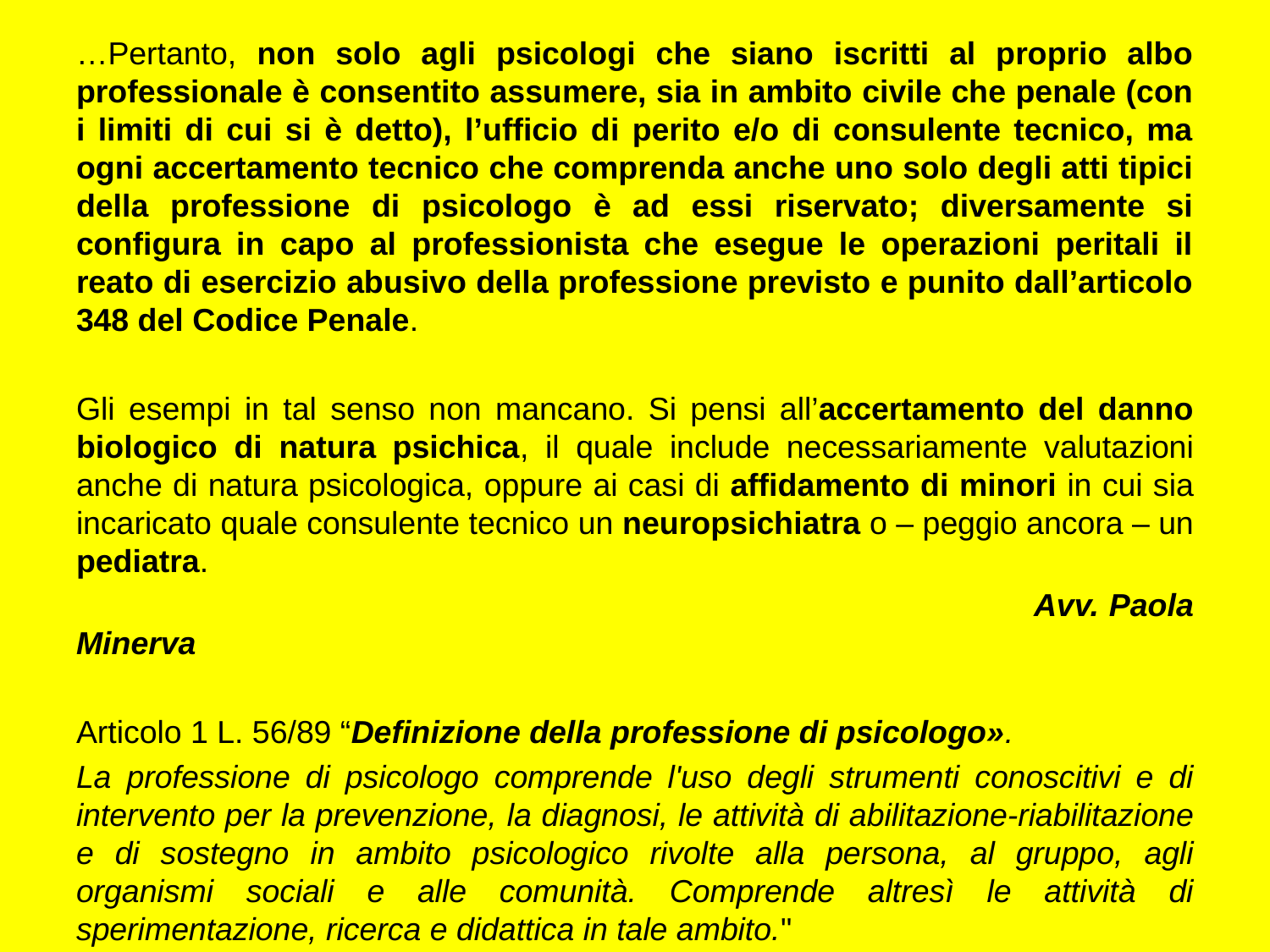

…Pertanto, non solo agli psicologi che siano iscritti al proprio albo professionale è consentito assumere, sia in ambito civile che penale (con i limiti di cui si è detto), l’ufficio di perito e/o di consulente tecnico, ma ogni accertamento tecnico che comprenda anche uno solo degli atti tipici della professione di psicologo è ad essi riservato; diversamente si configura in capo al professionista che esegue le operazioni peritali il reato di esercizio abusivo della professione previsto e punito dall’articolo 348 del Codice Penale.

Gli esempi in tal senso non mancano. Si pensi all’accertamento del danno biologico di natura psichica, il quale include necessariamente valutazioni anche di natura psicologica, oppure ai casi di affidamento di minori in cui sia incaricato quale consulente tecnico un neuropsichiatra o – peggio ancora – un pediatra.
                                                                                              Avv. Paola Minerva

Articolo 1 L. 56/89 “Definizione della professione di psicologo».
La professione di psicologo comprende l'uso degli strumenti conoscitivi e di intervento per la prevenzione, la diagnosi, le attività di abilitazione-riabilitazione e di sostegno in ambito psicologico rivolte alla persona, al gruppo, agli organismi sociali e alle comunità. Comprende altresì le attività di sperimentazione, ricerca e didattica in tale ambito."